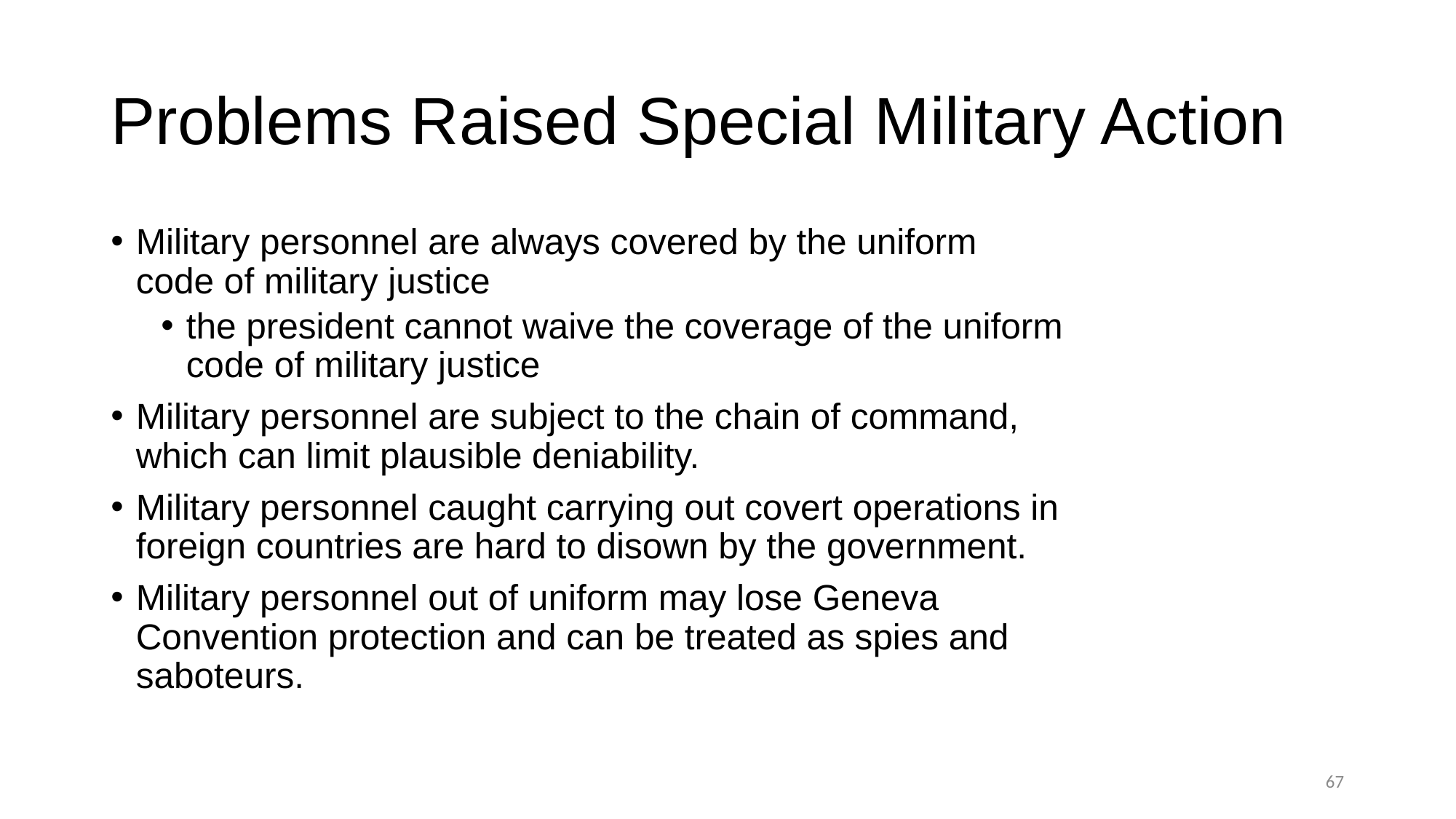

# Problems Raised Special Military Action
Military personnel are always covered by the uniform code of military justice
the president cannot waive the coverage of the uniform code of military justice
Military personnel are subject to the chain of command, which can limit plausible deniability.
Military personnel caught carrying out covert operations in foreign countries are hard to disown by the government.
Military personnel out of uniform may lose Geneva Convention protection and can be treated as spies and saboteurs.
67